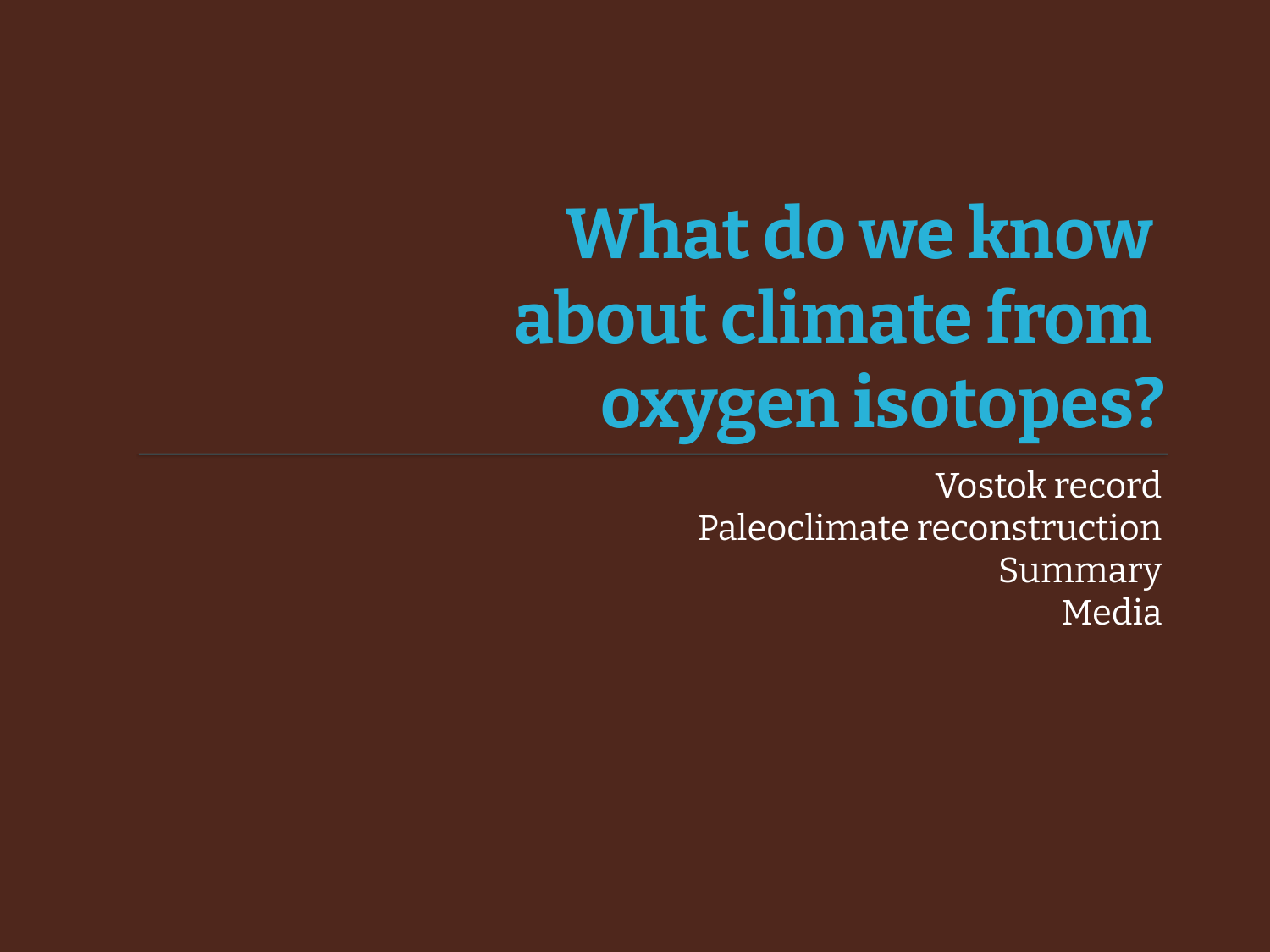

# What do we know about climate from oxygen isotopes?
Vostok record
Paleoclimate reconstruction
Summary
Media